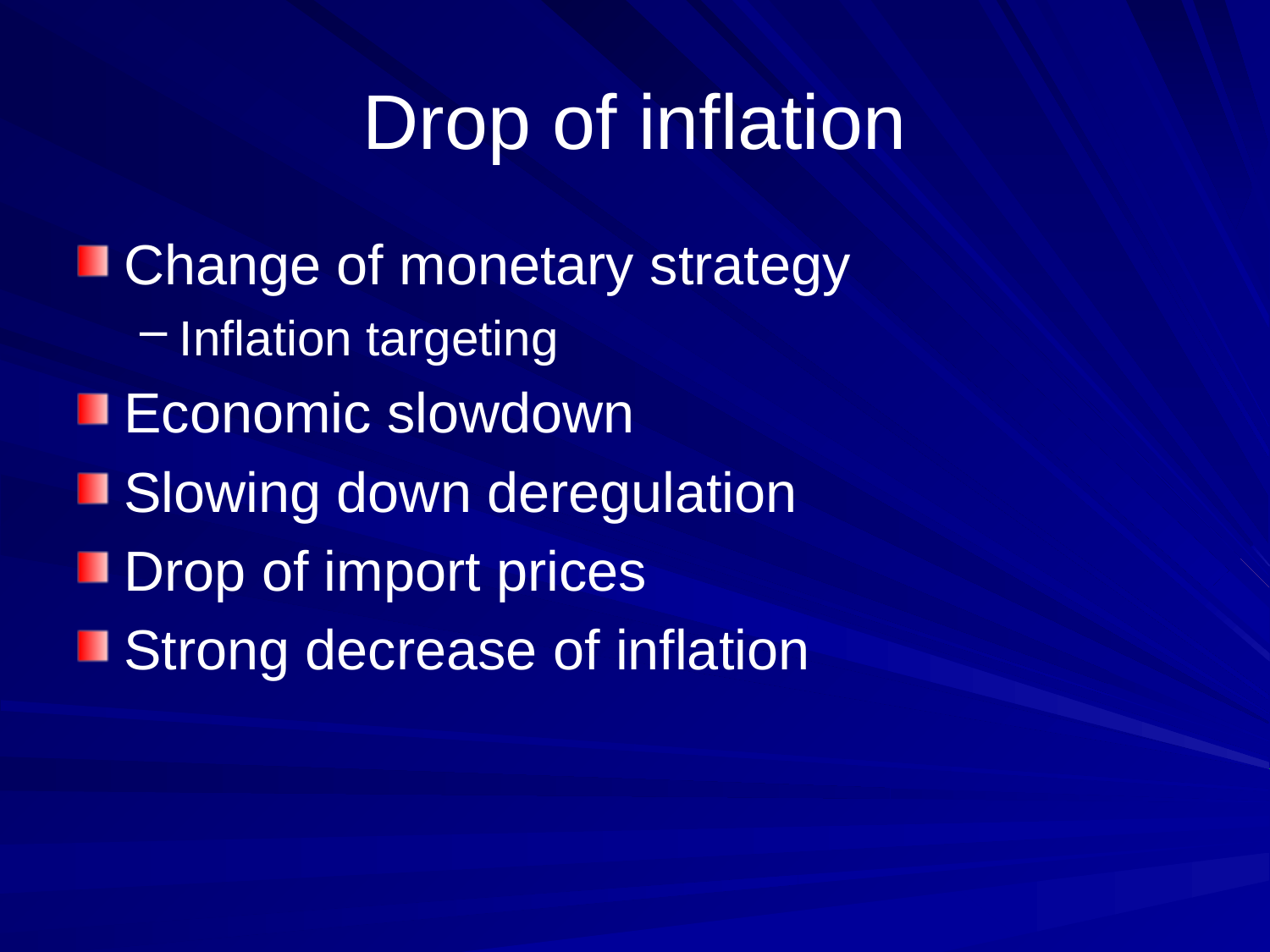

# Drop of inflation
Change of monetary strategy
Inflation targeting
Economic slowdown
Slowing down deregulation
Drop of import prices
Strong decrease of inflation